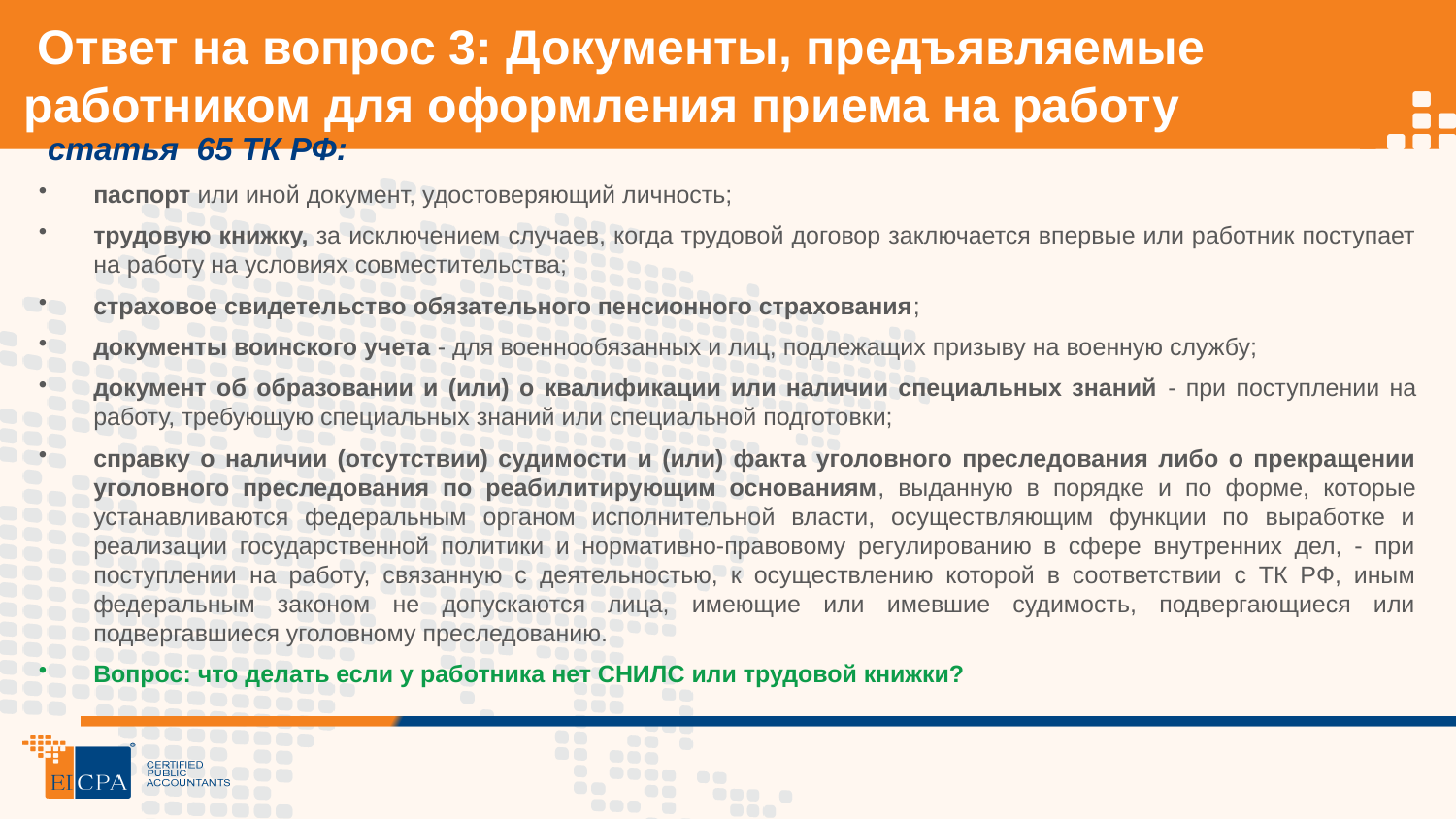

# Ответ на вопрос 3: Документы, предъявляемые работником для оформления приема на работу

 статья  65 ТК РФ:
паспорт или иной документ, удостоверяющий личность;
трудовую книжку, за исключением случаев, когда трудовой договор заключается впервые или работник поступает на работу на условиях совместительства;
страховое свидетельство обязательного пенсионного страхования;
документы воинского учета - для военнообязанных и лиц, подлежащих призыву на военную службу;
документ об образовании и (или) о квалификации или наличии специальных знаний - при поступлении на работу, требующую специальных знаний или специальной подготовки;
справку о наличии (отсутствии) судимости и (или) факта уголовного преследования либо о прекращении уголовного преследования по реабилитирующим основаниям, выданную в порядке и по форме, которые устанавливаются федеральным органом исполнительной власти, осуществляющим функции по выработке и реализации государственной политики и нормативно-правовому регулированию в сфере внутренних дел, - при поступлении на работу, связанную с деятельностью, к осуществлению которой в соответствии с ТК РФ, иным федеральным законом не допускаются лица, имеющие или имевшие судимость, подвергающиеся или подвергавшиеся уголовному преследованию.
Вопрос: что делать если у работника нет СНИЛС или трудовой книжки?